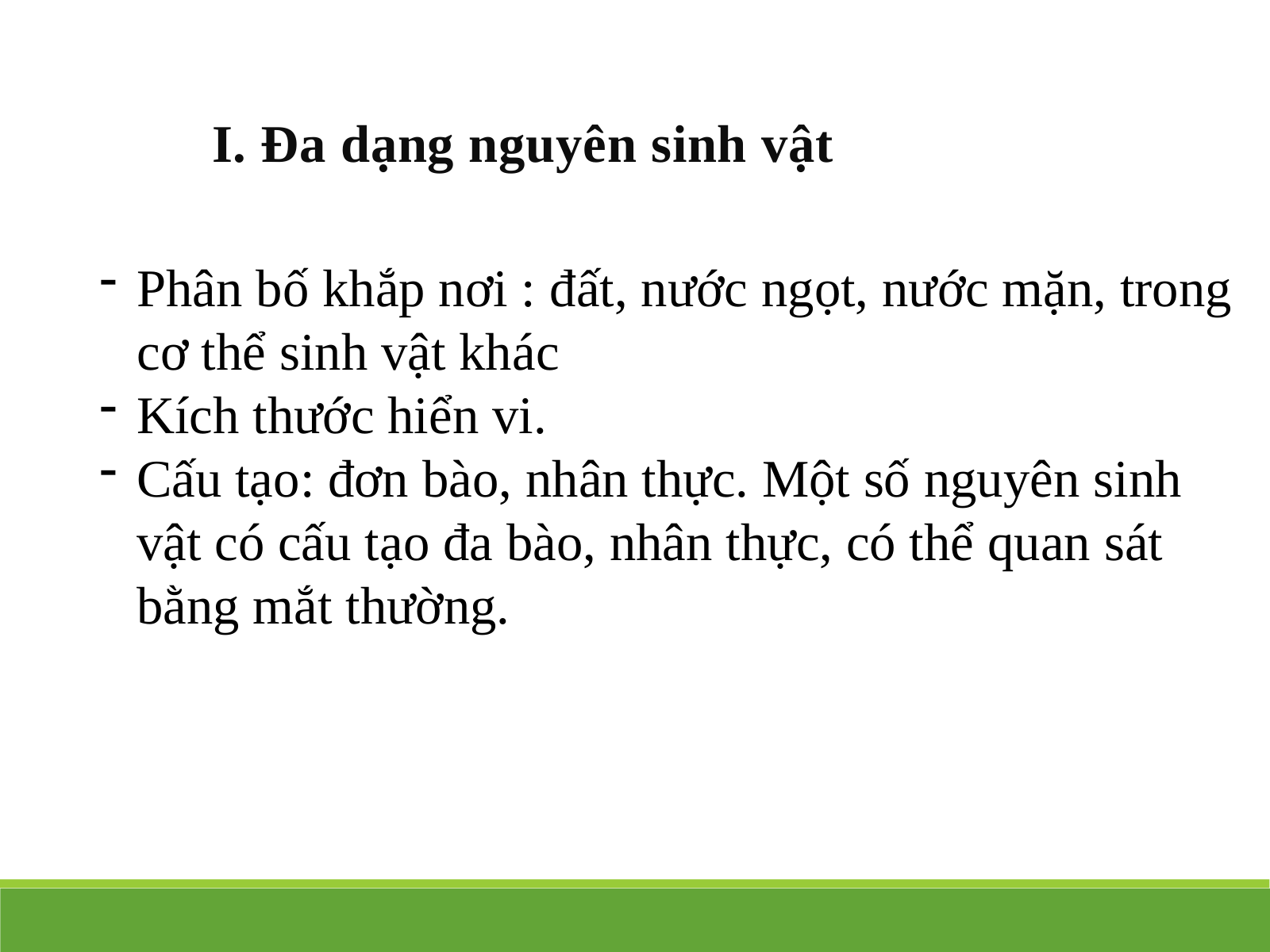

I. Đa dạng nguyên sinh vật
Phân bố khắp nơi : đất, nước ngọt, nước mặn, trong cơ thể sinh vật khác
Kích thước hiển vi.
Cấu tạo: đơn bào, nhân thực. Một số nguyên sinh vật có cấu tạo đa bào, nhân thực, có thể quan sát bằng mắt thường.